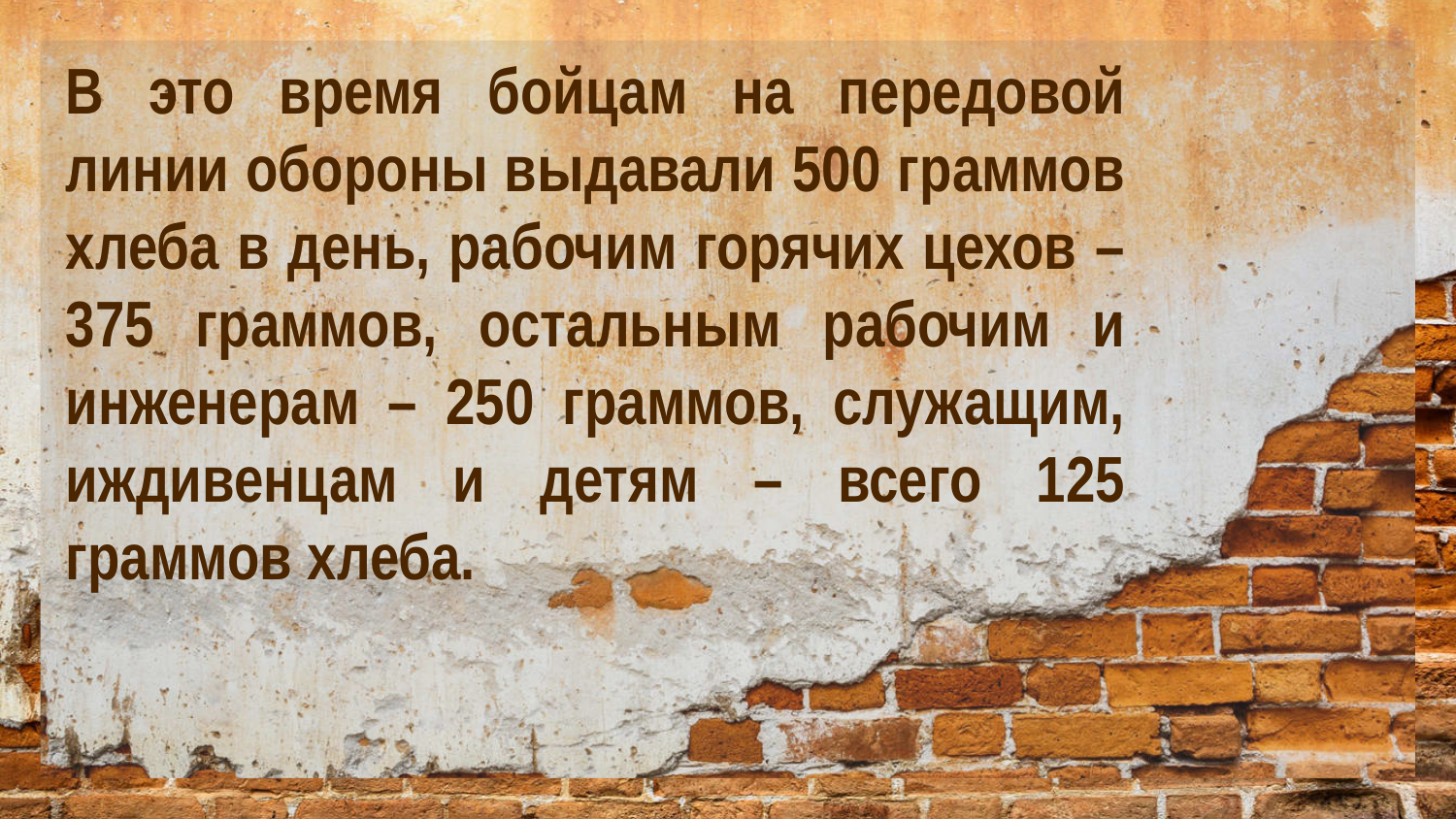

В это время бойцам на передовой линии обороны выдавали 500 граммов хлеба в день, рабочим горячих цехов – 375 граммов, остальным рабочим и инженерам – 250 граммов, служащим, иждивенцам и детям – всего 125 граммов хлеба.